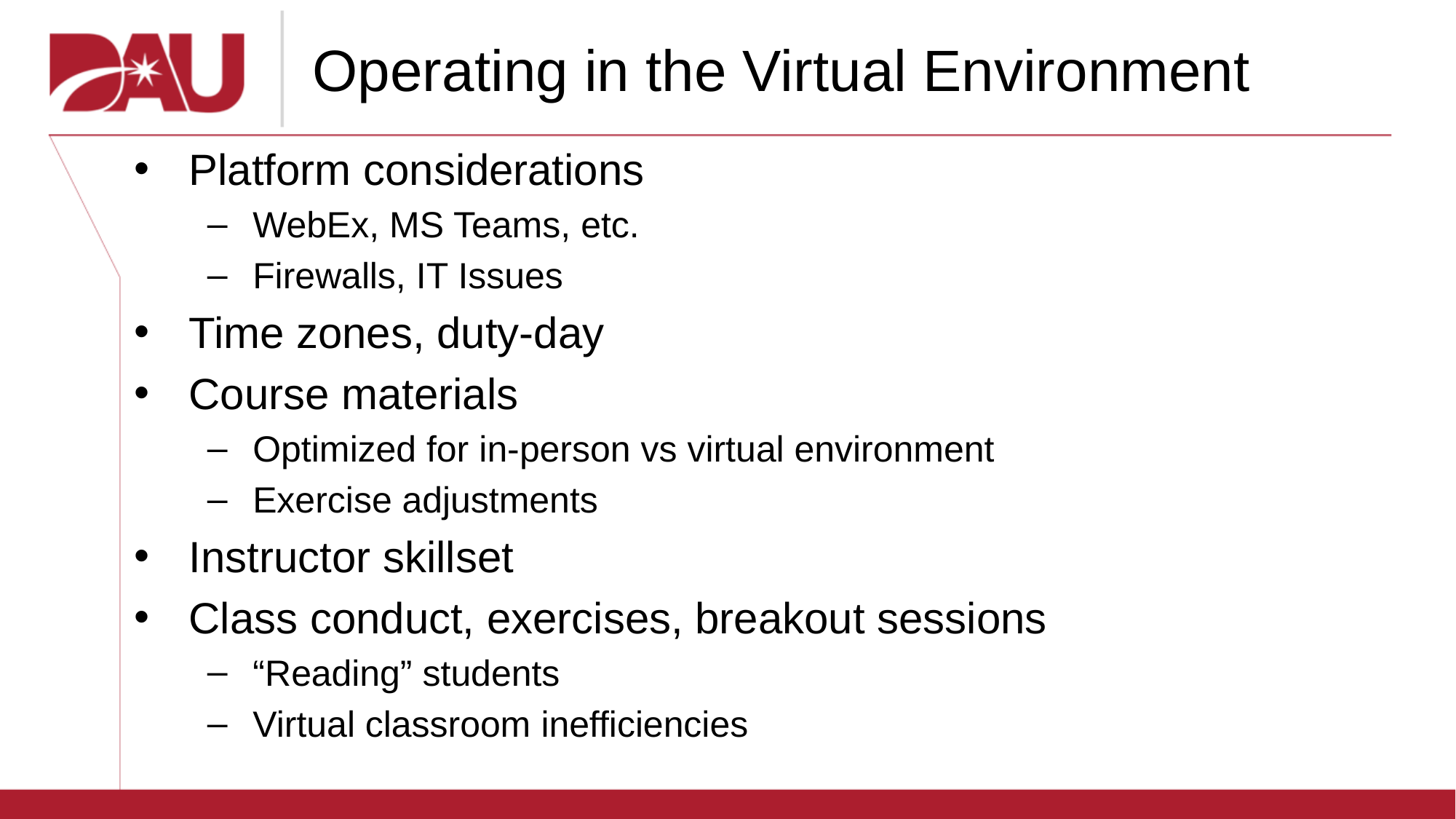

# Operating in the Virtual Environment
Platform considerations
WebEx, MS Teams, etc.
Firewalls, IT Issues
Time zones, duty-day
Course materials
Optimized for in-person vs virtual environment
Exercise adjustments
Instructor skillset
Class conduct, exercises, breakout sessions
“Reading” students
Virtual classroom inefficiencies